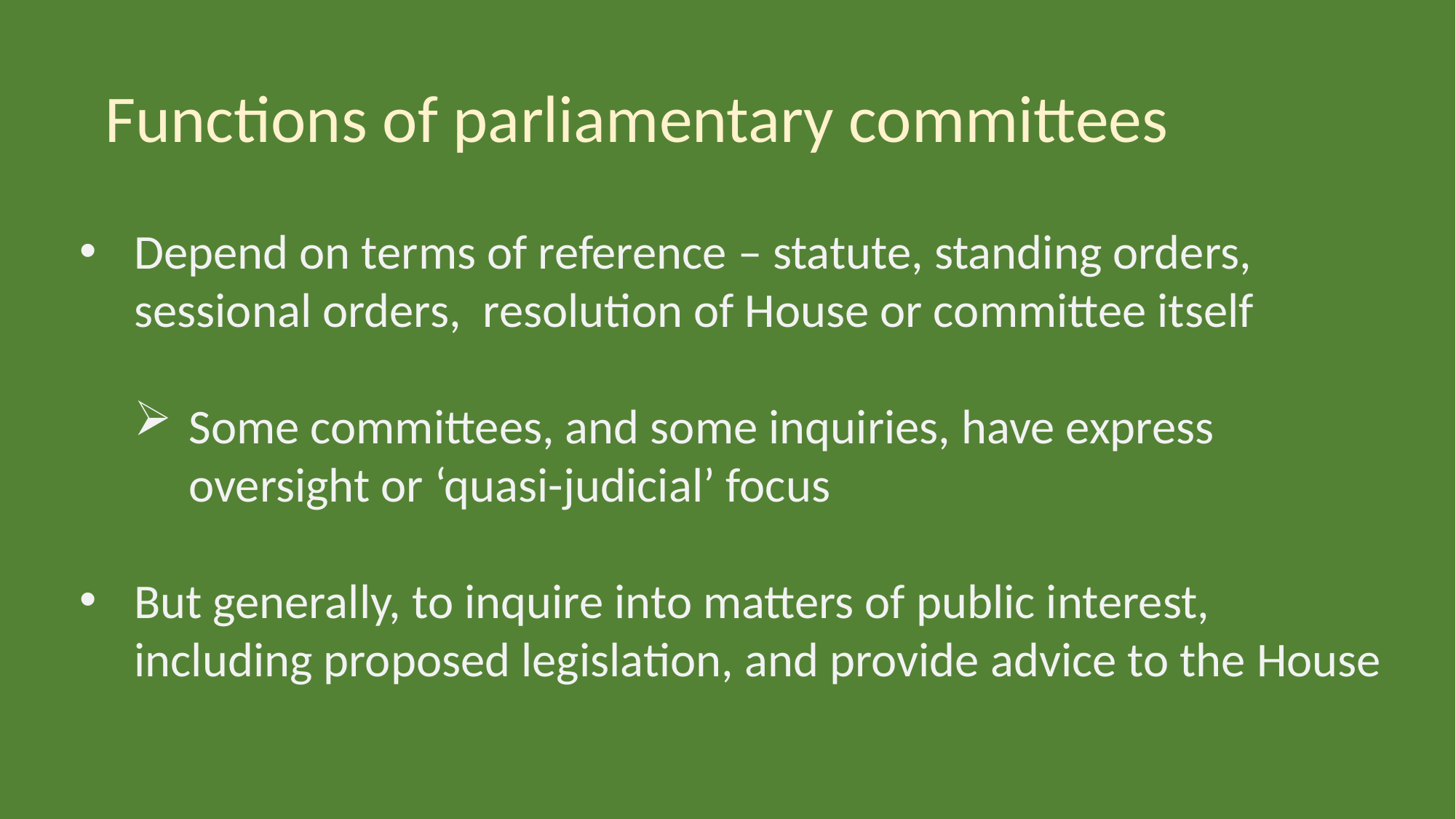

Functions of parliamentary committees

Depend on terms of reference – statute, standing orders, sessional orders,  resolution of House or committee itself

Some committees, and some inquiries, have express oversight or ‘quasi-judicial’ focus

But generally, to inquire into matters of public interest, including proposed legislation, and provide advice to the House